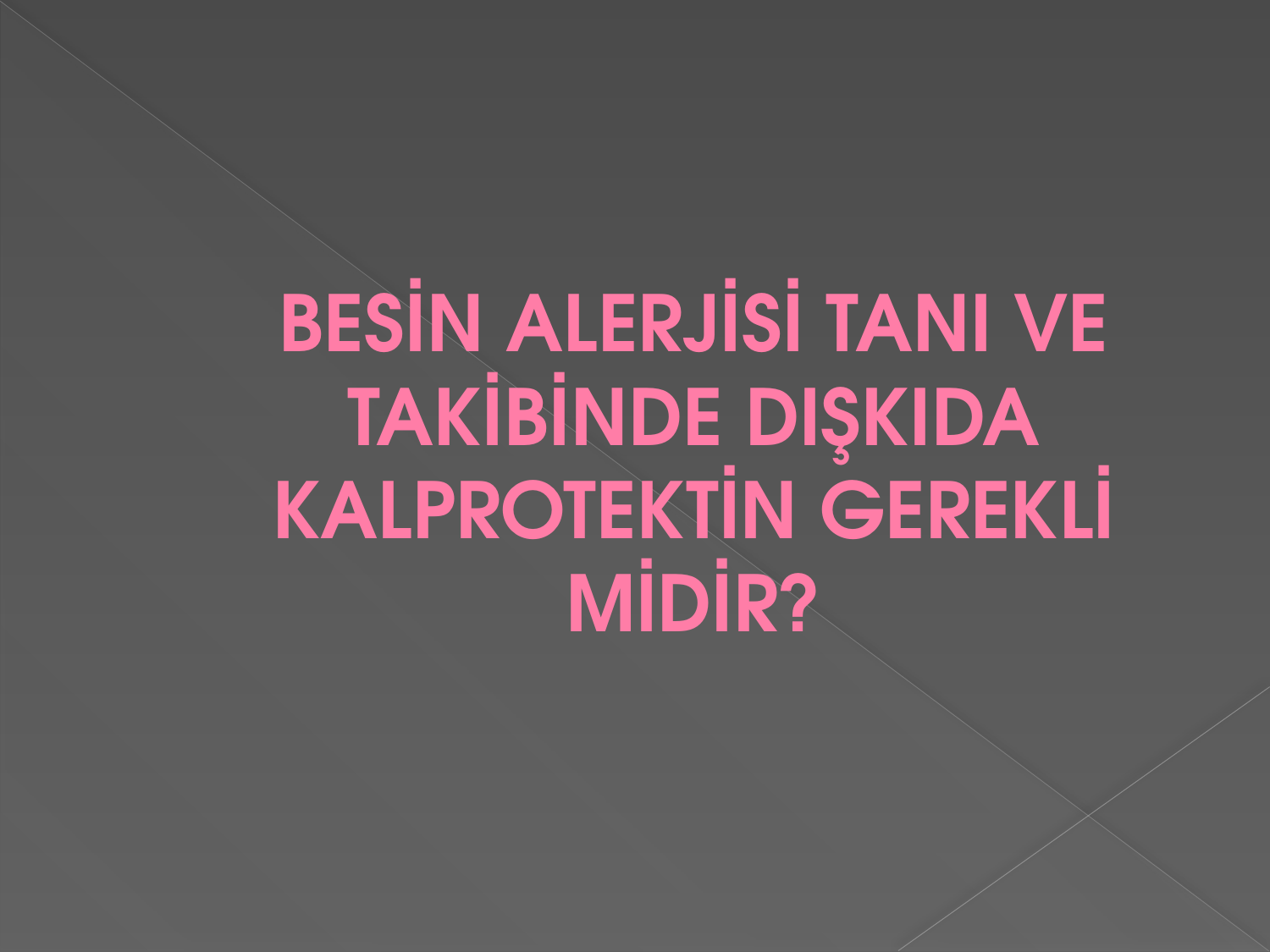

# BESİN ALERJİSİ TANI VE TAKİBİNDE DIŞKIDA KALPROTEKTİN GEREKLİ MİDİR?